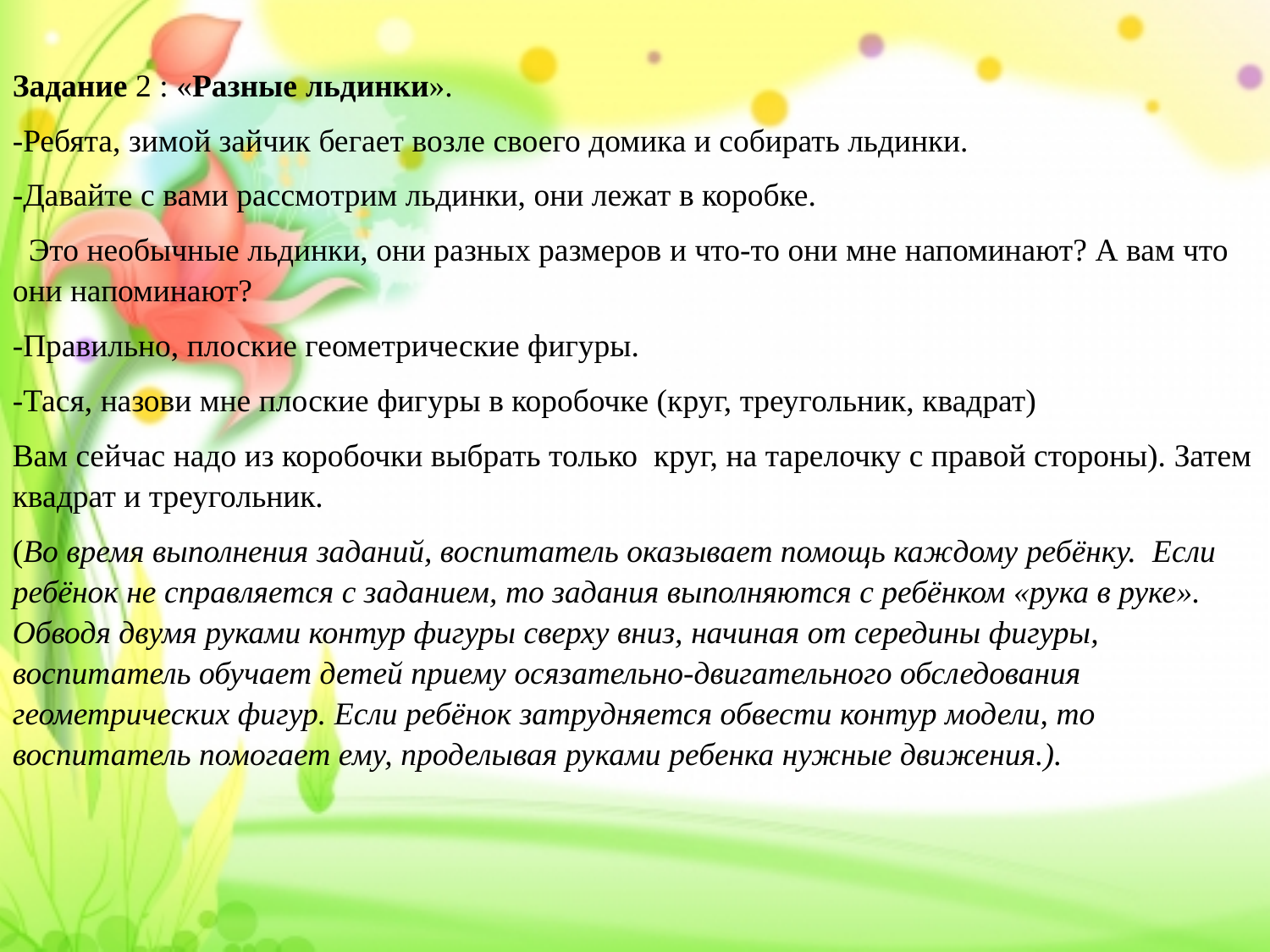

Задание 2 : «Разные льдинки».
-Ребята, зимой зайчик бегает возле своего домика и собирать льдинки.
-Давайте с вами рассмотрим льдинки, они лежат в коробке.
  Это необычные льдинки, они разных размеров и что-то они мне напоминают? А вам что они напоминают?
-Правильно, плоские геометрические фигуры.
-Тася, назови мне плоские фигуры в коробочке (круг, треугольник, квадрат)
Вам сейчас надо из коробочки выбрать только  круг, на тарелочку с правой стороны). Затем квадрат и треугольник.
(Во время выполнения заданий, воспитатель оказывает помощь каждому ребёнку.  Если ребёнок не справляется с заданием, то задания выполняются с ребёнком «рука в руке». Обводя двумя руками контур фигуры сверху вниз, начиная от середины фигуры, воспитатель обучает детей приему осязательно-двигательного обследования геометрических фигур. Если ребёнок затрудняется обвести контур модели, то воспитатель помогает ему, проделывая руками ребенка нужные движения.).